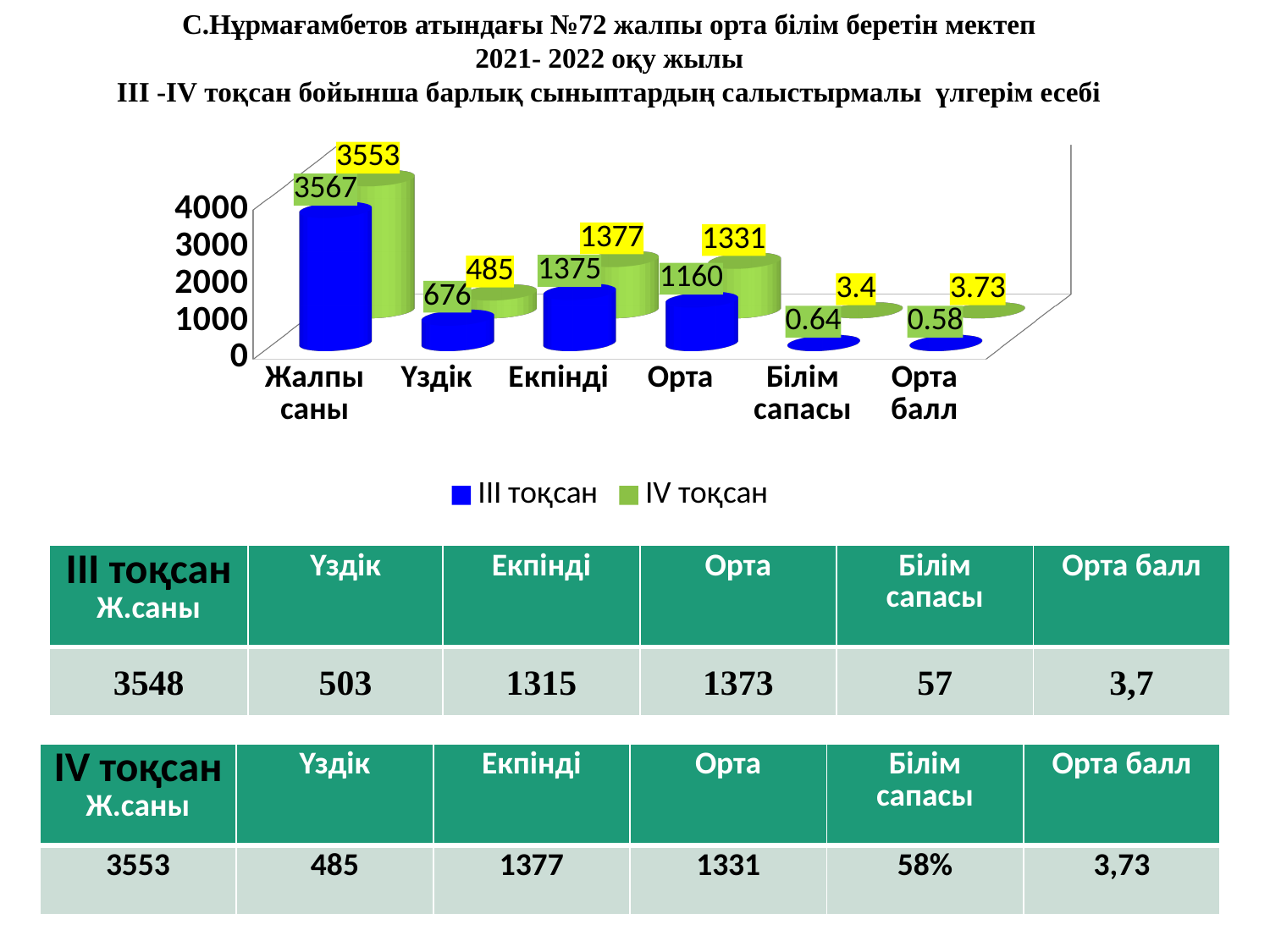

С.Нұрмағамбетов атындағы №72 жалпы орта білім беретін мектеп
2021- 2022 оқу жылы
ІІІ -ІV тоқсан бойынша барлық сыныптардың салыстырмалы  үлгерім есебі

[unsupported chart]

| ІІІ тоқсан Ж.саны | Үздік | Екпінді | Орта | Білім сапасы | Орта балл |
| --- | --- | --- | --- | --- | --- |
| 3548 | 503 | 1315 | 1373 | 57 | 3,7 |
| ІV тоқсан Ж.саны | Үздік | Екпінді | Орта | Білім сапасы | Орта балл |
| --- | --- | --- | --- | --- | --- |
| 3553 | 485 | 1377 | 1331 | 58% | 3,73 |